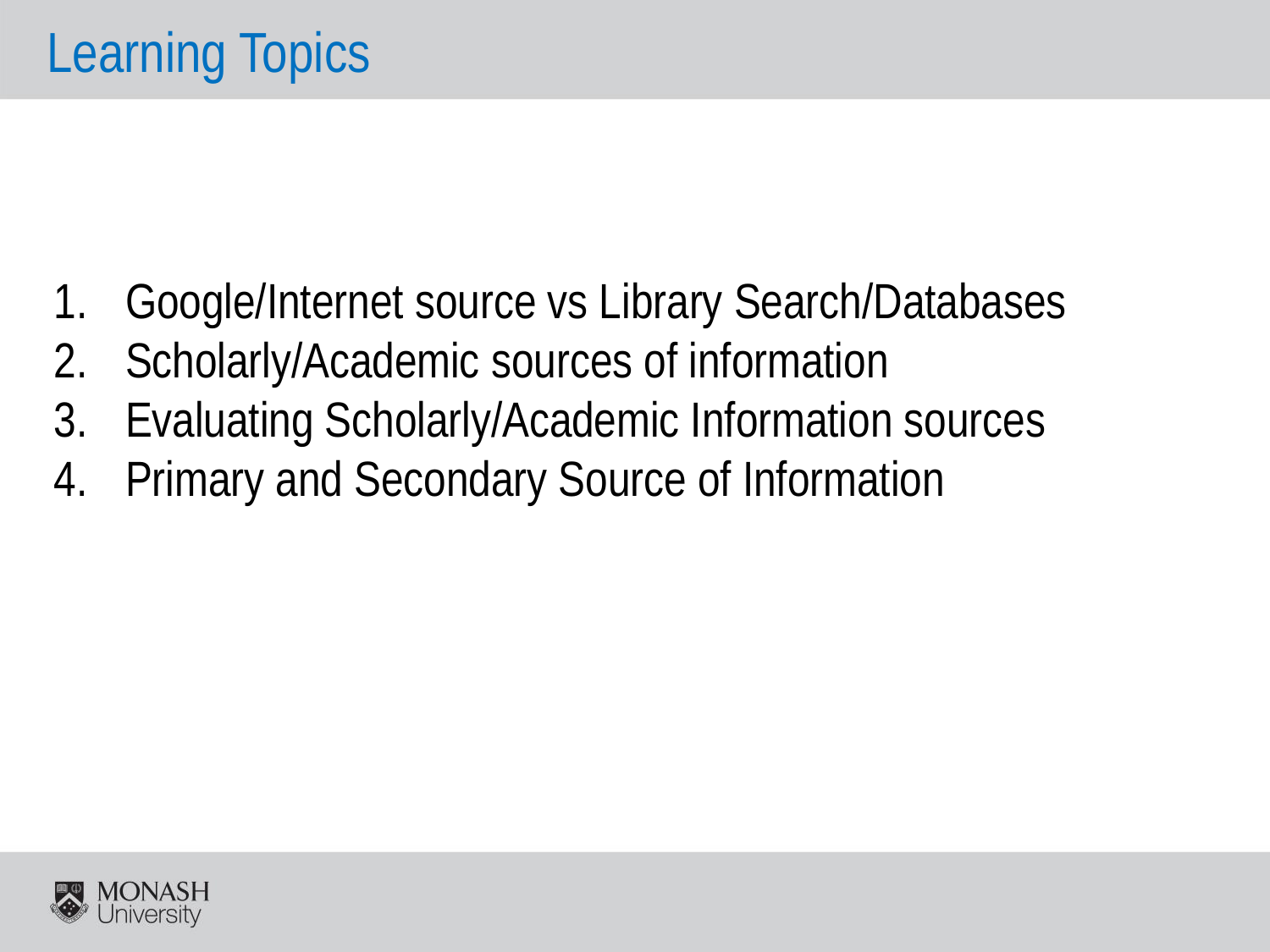

Learning Topics

Google/Internet source vs Library Search/Databases
Scholarly/Academic sources of information
Evaluating Scholarly/Academic Information sources
Primary and Secondary Source of Information